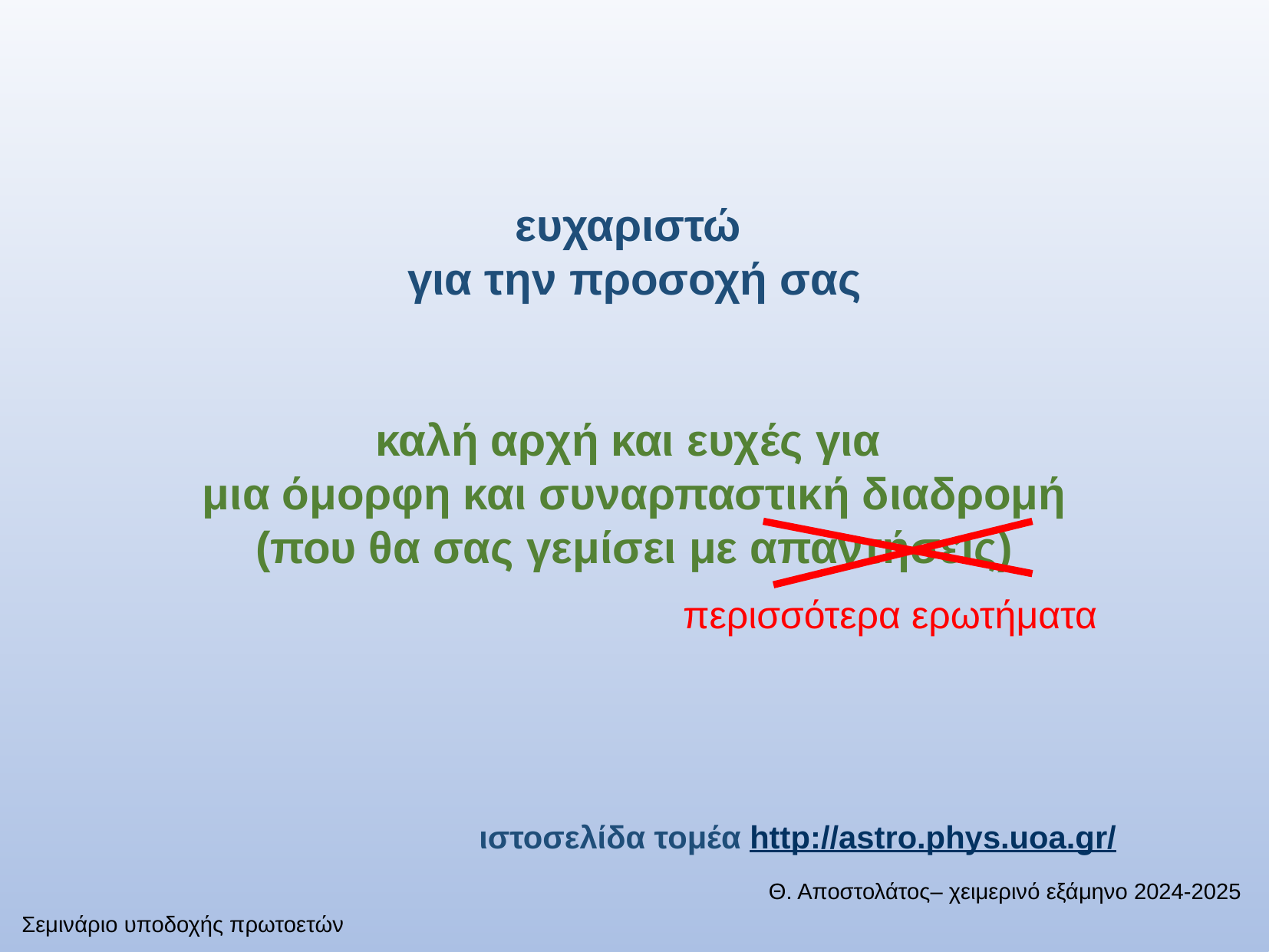

ευχαριστώ
για την προσοχή σας

καλή αρχή και ευχές για
μια όμορφη και συναρπαστική διαδρομή
(που θα σας γεμίσει με απαντήσεις)

περισσότερα ερωτήματα
ιστοσελίδα τομέα http://astro.phys.uoa.gr/
Θ. Αποστολάτος– χειμερινό εξάμηνο 2024-2025
Σεμινάριο υποδοχής πρωτοετών